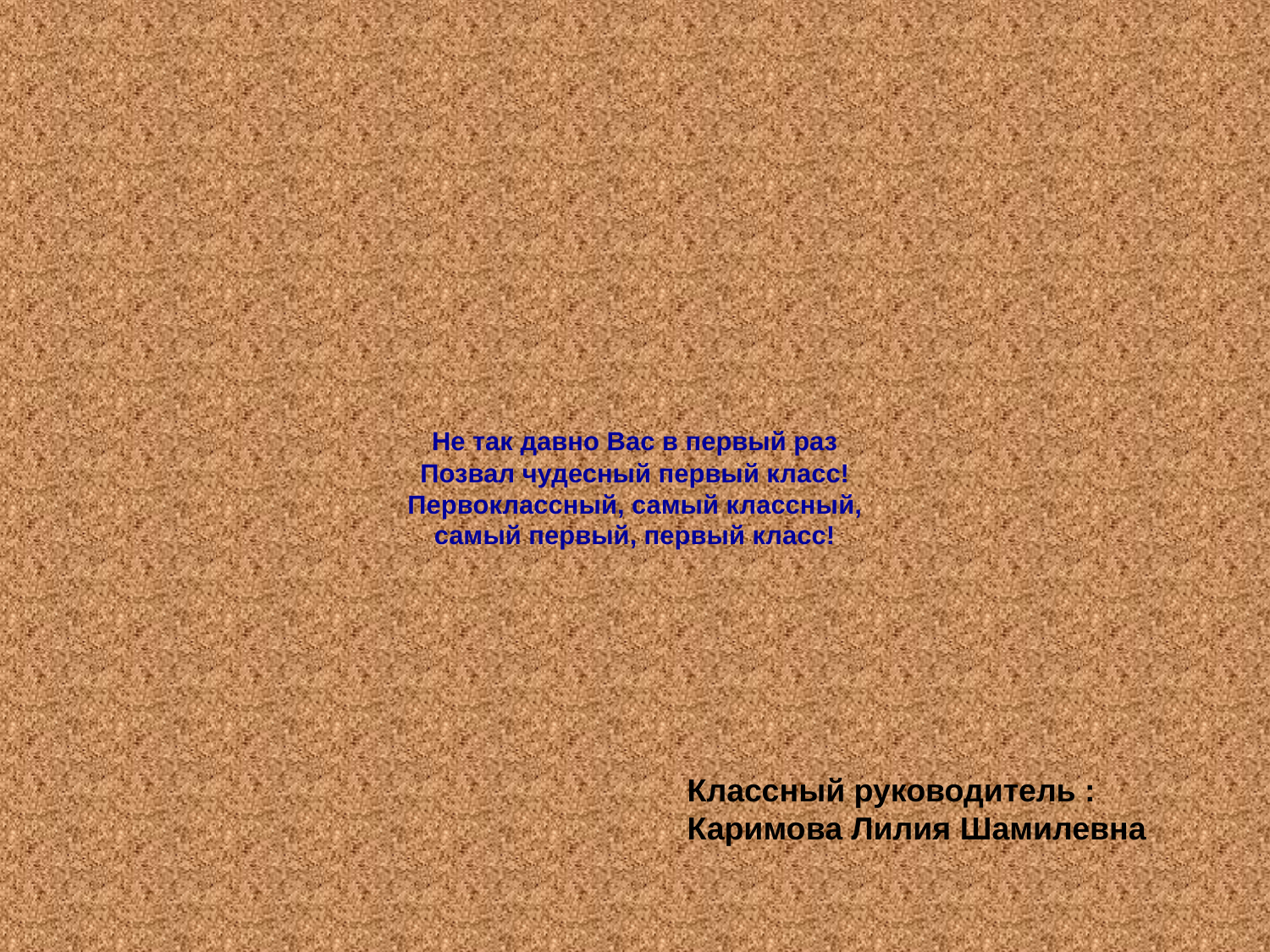

# Не так давно Вас в первый раз Позвал чудесный первый класс! Первоклассный, самый классный, самый первый, первый класс!
Классный руководитель : Каримова Лилия Шамилевна